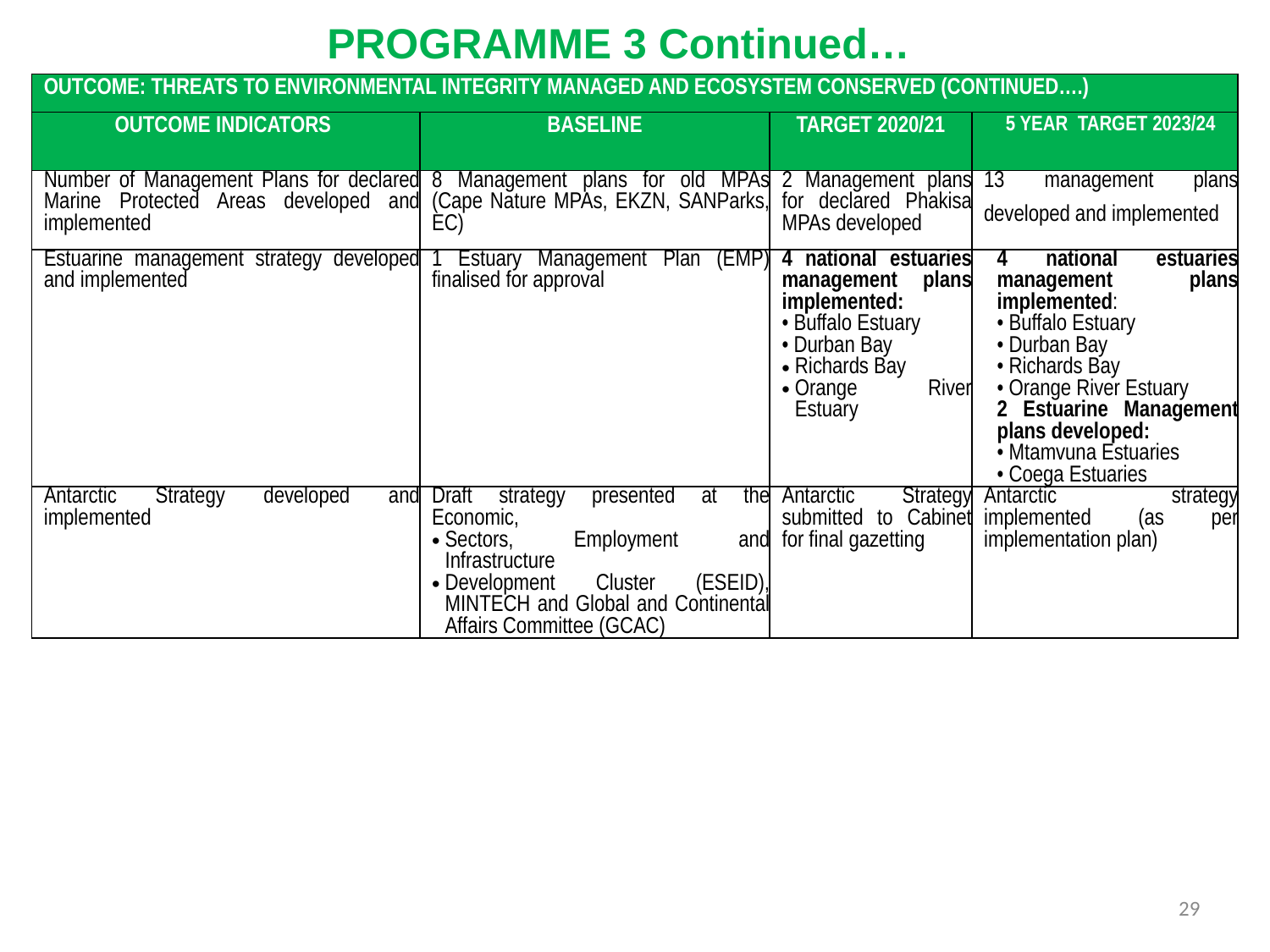

PROGRAMME 3 Continued…
| OUTCOME: THREATS TO ENVIRONMENTAL INTEGRITY MANAGED AND ECOSYSTEM CONSERVED (CONTINUED….) |  |  |  |
| --- | --- | --- | --- |
| OUTCOME INDICATORS | BASELINE | TARGET 2020/21 | 5 YEAR TARGET 2023/24 |
| Number of Management Plans for declared Marine Protected Areas developed and implemented | 8 Management plans for old MPAs (Cape Nature MPAs, EKZN, SANParks, EC) | 2 Management plans for declared Phakisa MPAs developed | 13 management plans developed and implemented |
| Estuarine management strategy developed and implemented | 1 Estuary Management Plan (EMP) finalised for approval | 4 national estuaries management plans implemented: • Buffalo Estuary • Durban Bay Richards Bay Orange River Estuary | 4 national estuaries management plans implemented: • Buffalo Estuary • Durban Bay • Richards Bay • Orange River Estuary 2 Estuarine Management plans developed: • Mtamvuna Estuaries • Coega Estuaries |
| Antarctic Strategy developed and implemented | Draft strategy presented at the Economic, Sectors, Employment and Infrastructure Development Cluster (ESEID), MINTECH and Global and Continental Affairs Committee (GCAC) | Antarctic Strategy submitted to Cabinet for final gazetting | Antarctic strategy implemented (as per implementation plan) |
29